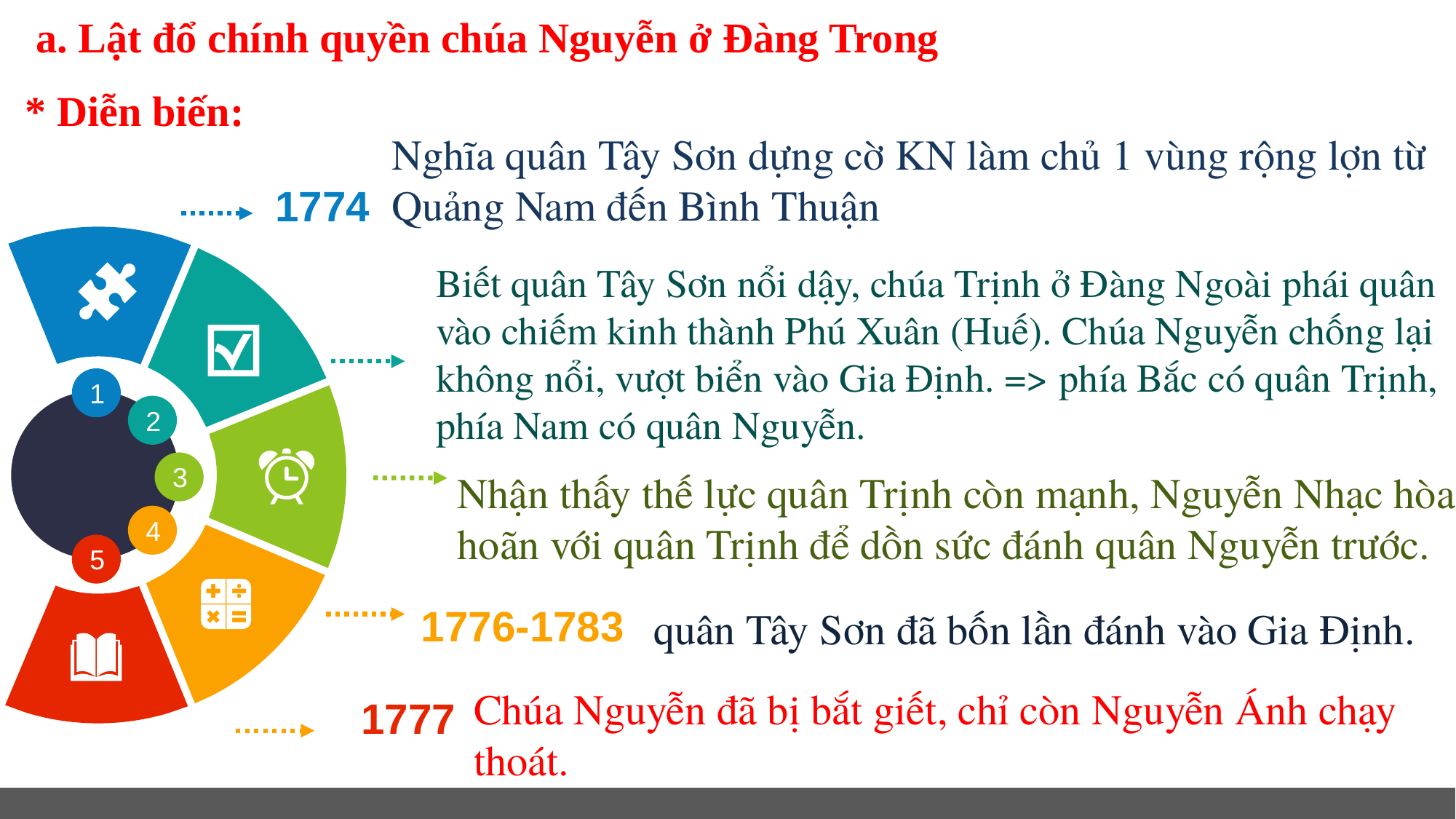

a. Lật đổ chính quyền chúa Nguyễn ở Đàng Trong
* Diễn biến:
Nghĩa quân Tây Sơn dựng cờ KN làm chủ 1 vùng rộng lợn từ Quảng Nam đến Bình Thuận
1774

Biết quân Tây Sơn nổi dậy, chúa Trịnh ở Đàng Ngoài phái quân vào chiếm kinh thành Phú Xuân (Huế). Chúa Nguyễn chống lại không nổi, vượt biển vào Gia Định. => phía Bắc có quân Trịnh, phía Nam có quân Nguyễn.

1

2

3
Nhận thấy thế lực quân Trịnh còn mạnh, Nguyễn Nhạc hòa hoãn với quân Trịnh để dồn sức đánh quân Nguyễn trước.
4
5

1776-1783
quân Tây Sơn đã bốn lần đánh vào Gia Định.

Chúa Nguyễn đã bị bắt giết, chỉ còn Nguyễn Ánh chạy thoát.
1777